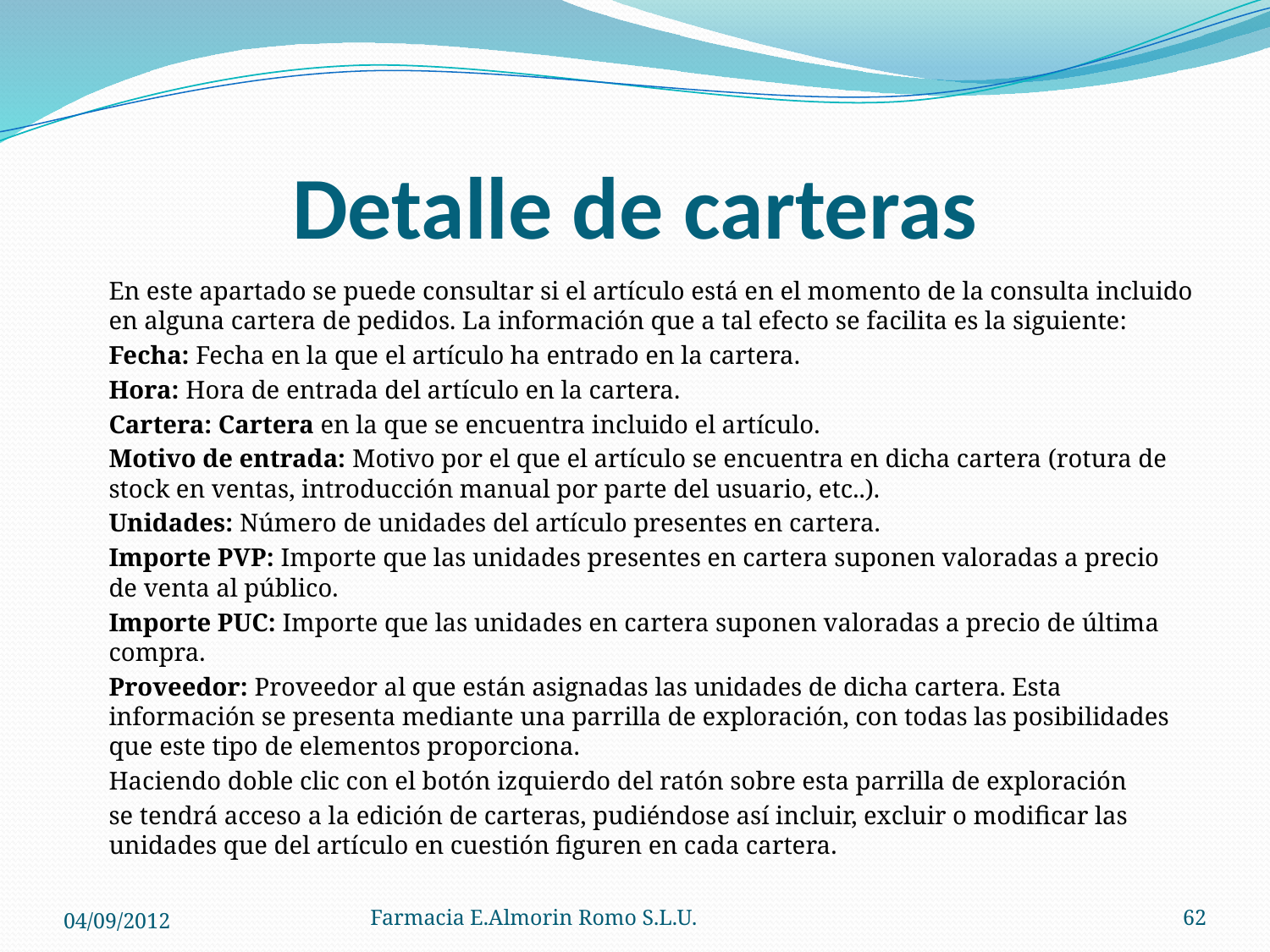

# Detalle de carteras
	En este apartado se puede consultar si el artículo está en el momento de la consulta incluido en alguna cartera de pedidos. La información que a tal efecto se facilita es la siguiente:
	Fecha: Fecha en la que el artículo ha entrado en la cartera.
	Hora: Hora de entrada del artículo en la cartera.
	Cartera: Cartera en la que se encuentra incluido el artículo.
	Motivo de entrada: Motivo por el que el artículo se encuentra en dicha cartera (rotura de stock en ventas, introducción manual por parte del usuario, etc..).
	Unidades: Número de unidades del artículo presentes en cartera.
	Importe PVP: Importe que las unidades presentes en cartera suponen valoradas a precio de venta al público.
	Importe PUC: Importe que las unidades en cartera suponen valoradas a precio de última compra.
	Proveedor: Proveedor al que están asignadas las unidades de dicha cartera. Esta información se presenta mediante una parrilla de exploración, con todas las posibilidades que este tipo de elementos proporciona.
	Haciendo doble clic con el botón izquierdo del ratón sobre esta parrilla de exploración
	se tendrá acceso a la edición de carteras, pudiéndose así incluir, excluir o modificar las unidades que del artículo en cuestión figuren en cada cartera.
04/09/2012
Farmacia E.Almorin Romo S.L.U.
62